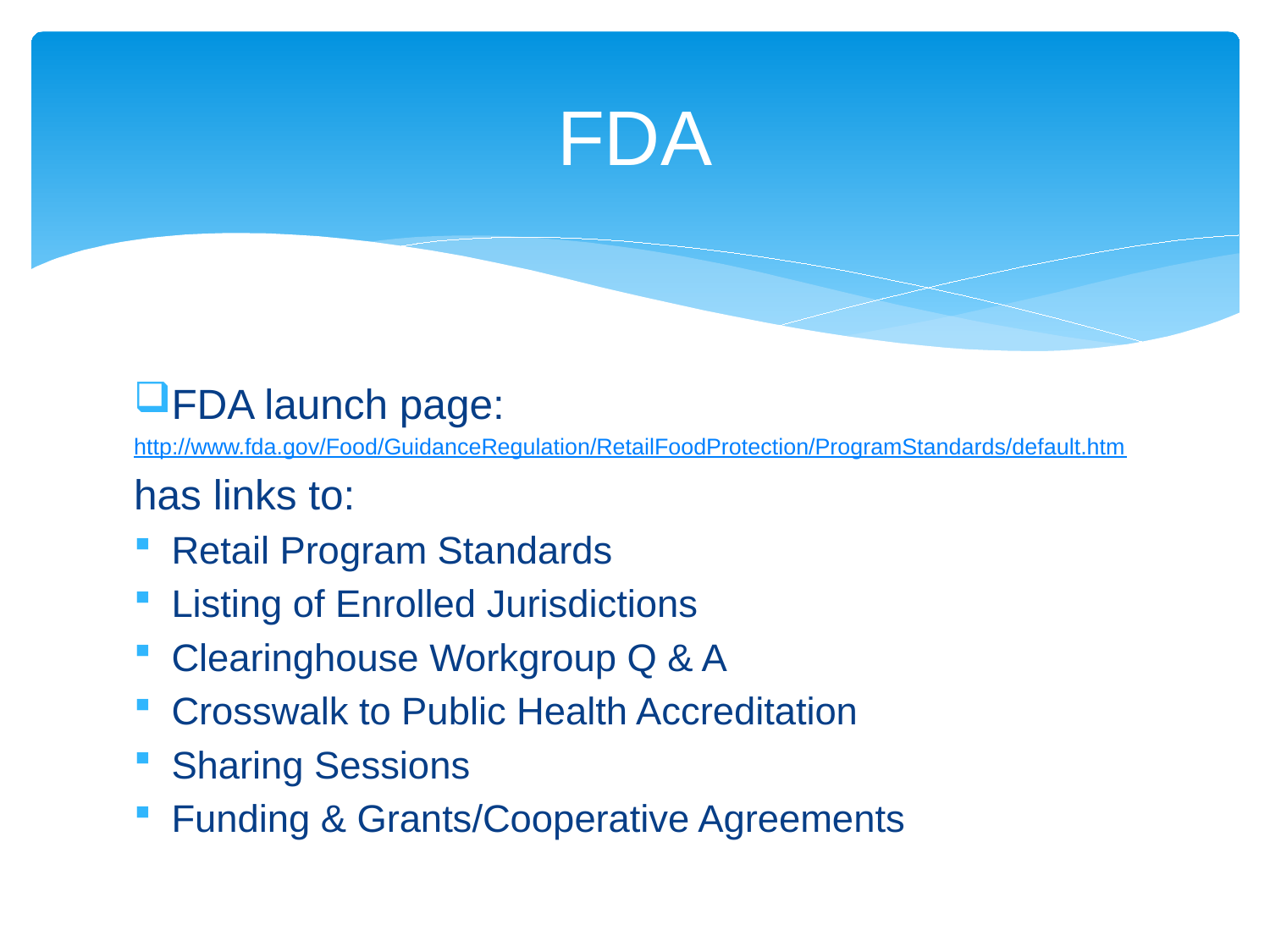

# FDA
FDA launch page:
http://www.fda.gov/Food/GuidanceRegulation/RetailFoodProtection/ProgramStandards/default.htm
has links to:
Retail Program Standards
Listing of Enrolled Jurisdictions
Clearinghouse Workgroup Q & A
Crosswalk to Public Health Accreditation
Sharing Sessions
Funding & Grants/Cooperative Agreements